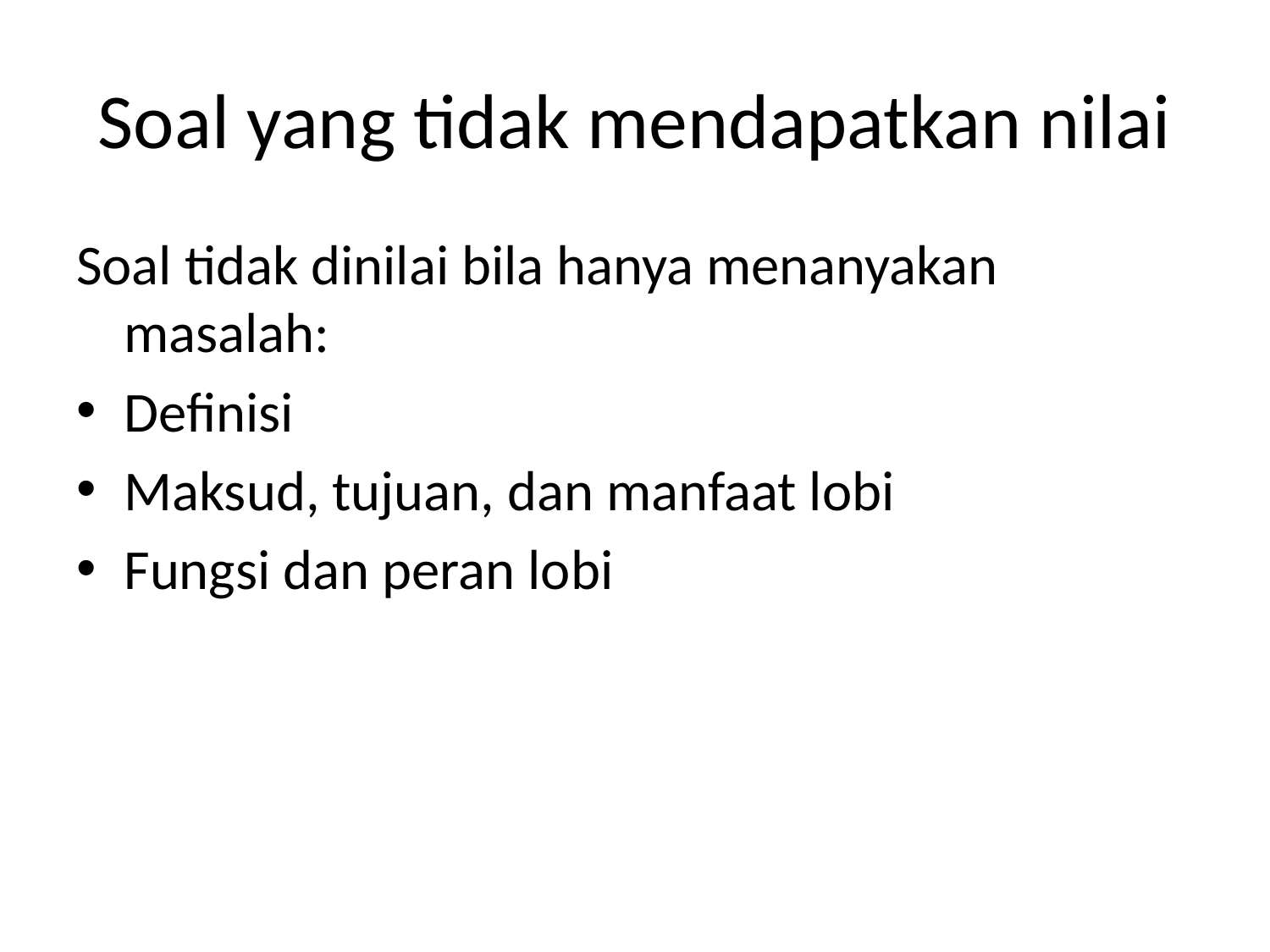

# Soal yang tidak mendapatkan nilai
Soal tidak dinilai bila hanya menanyakan masalah:
Definisi
Maksud, tujuan, dan manfaat lobi
Fungsi dan peran lobi